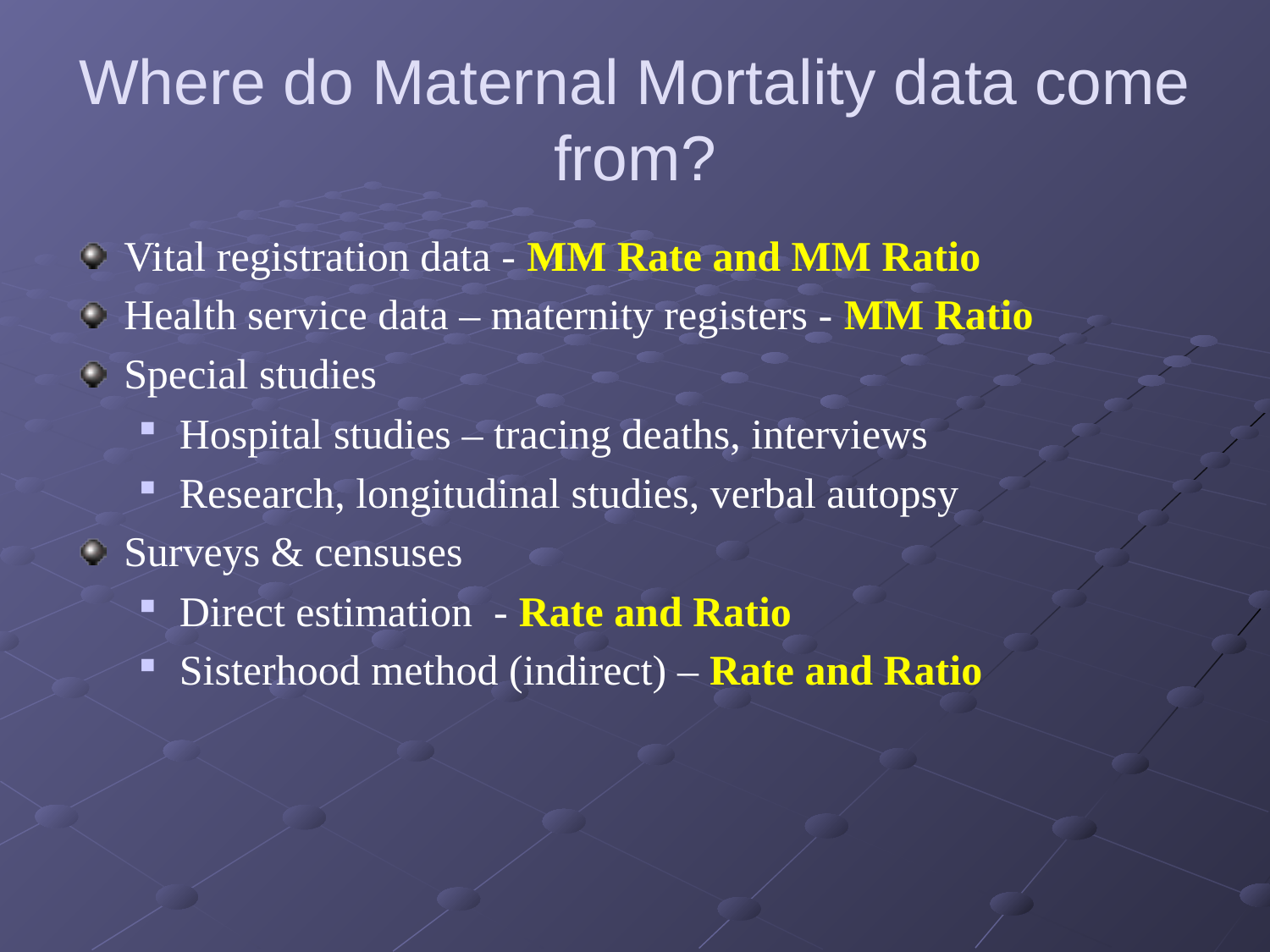

# Where do Maternal Mortality data come from?
Vital registration data - MM Rate and MM Ratio
Health service data – maternity registers - MM Ratio
Special studies
Hospital studies – tracing deaths, interviews
Research, longitudinal studies, verbal autopsy
Surveys & censuses
Direct estimation  - Rate and Ratio
Sisterhood method (indirect) – Rate and Ratio